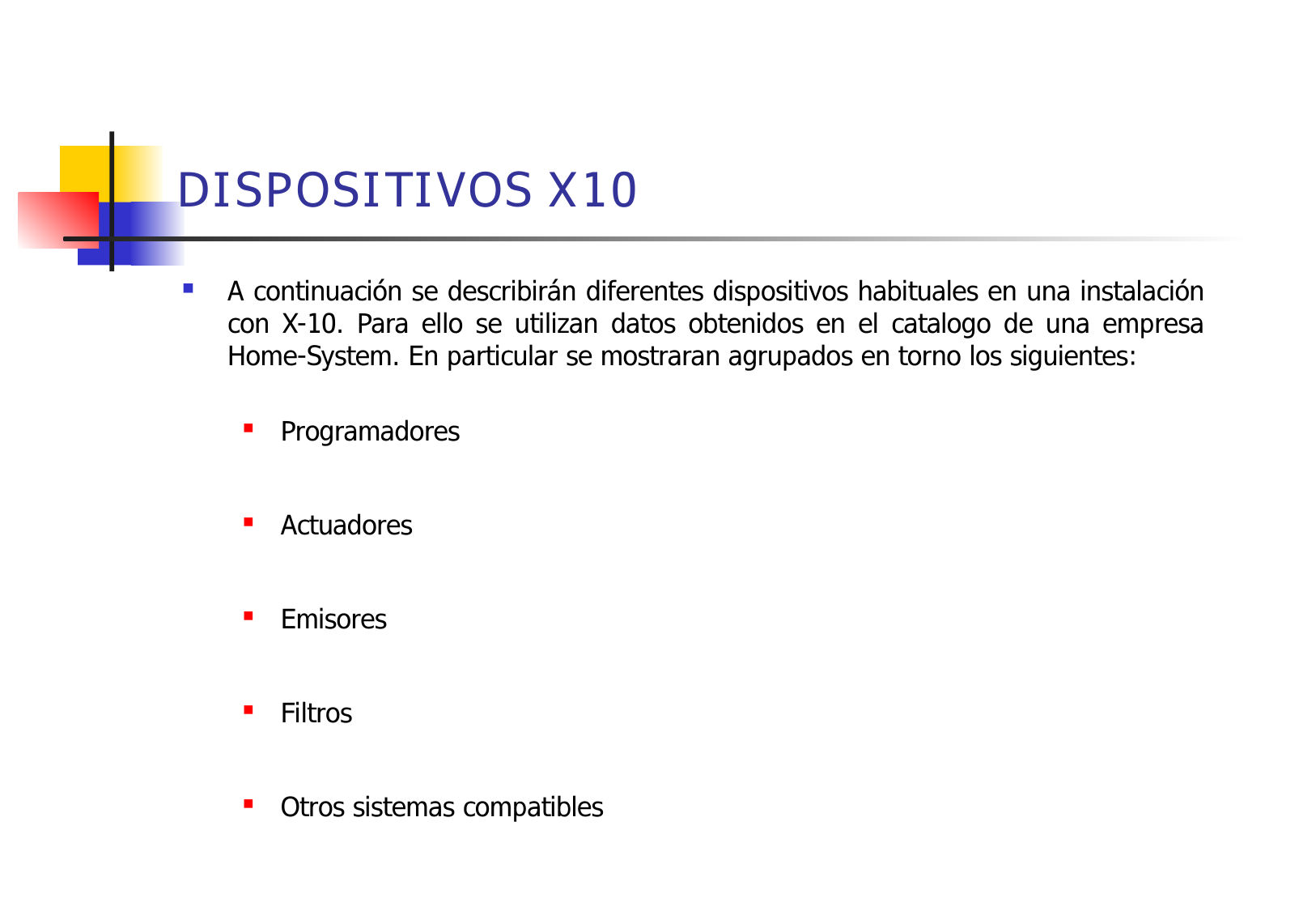

DISPOSITIVOS X10

A continuación se describirán diferentes dispositivos habituales en una instalación con X-10. Para ello se utilizan datos obtenidos en el catalogo de una empresa Home-System. En particular se mostraran agrupados en torno los siguientes:

Programadores

Actuadores

Emisores

Filtros

Otros sistemas compatibles